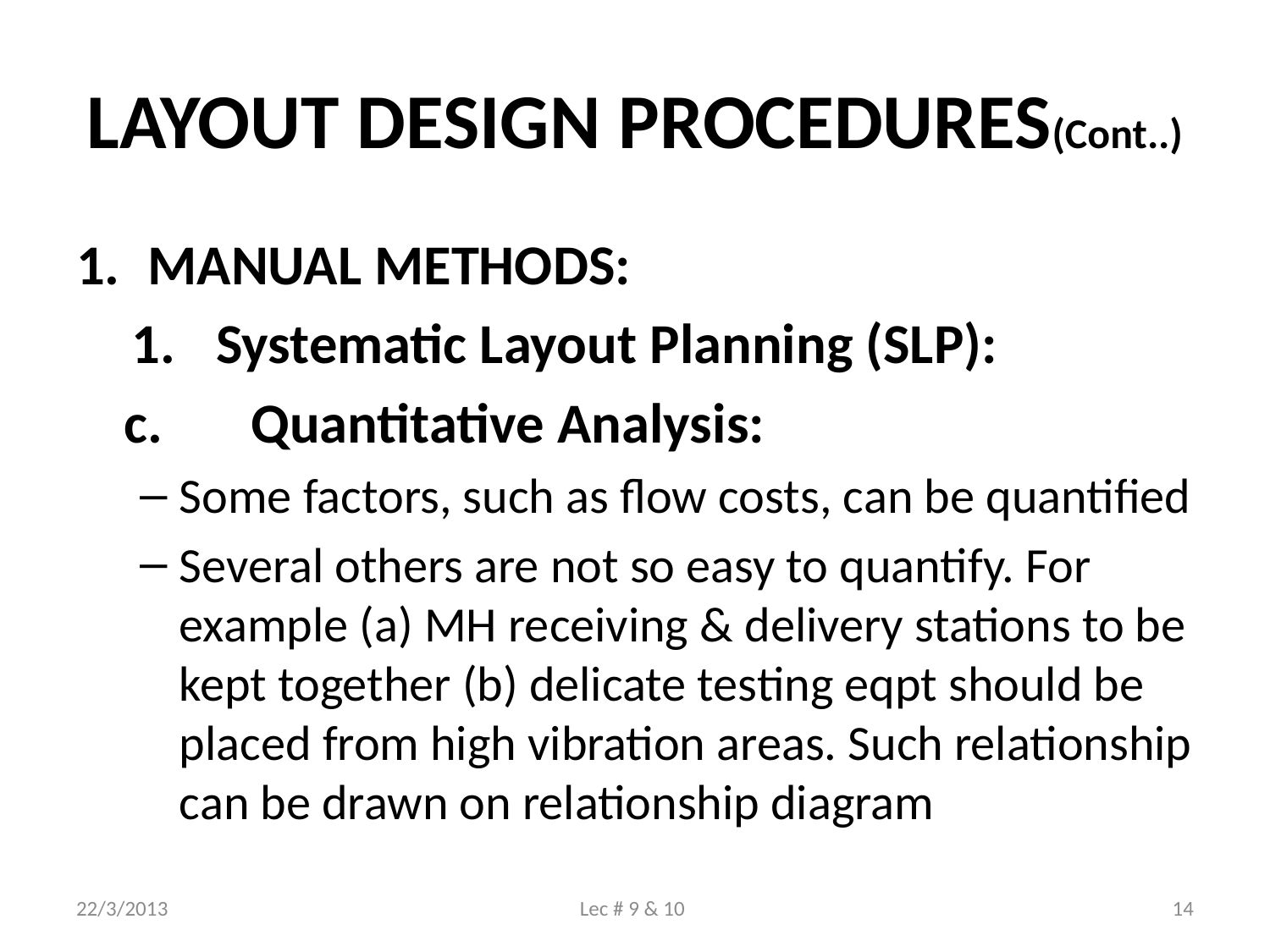

# LAYOUT DESIGN PROCEDURES(Cont..)
MANUAL METHODS:
 Systematic Layout Planning (SLP):
	c.	Quantitative Analysis:
Some factors, such as flow costs, can be quantified
Several others are not so easy to quantify. For example (a) MH receiving & delivery stations to be kept together (b) delicate testing eqpt should be placed from high vibration areas. Such relationship can be drawn on relationship diagram
22/3/2013
Lec # 9 & 10
14